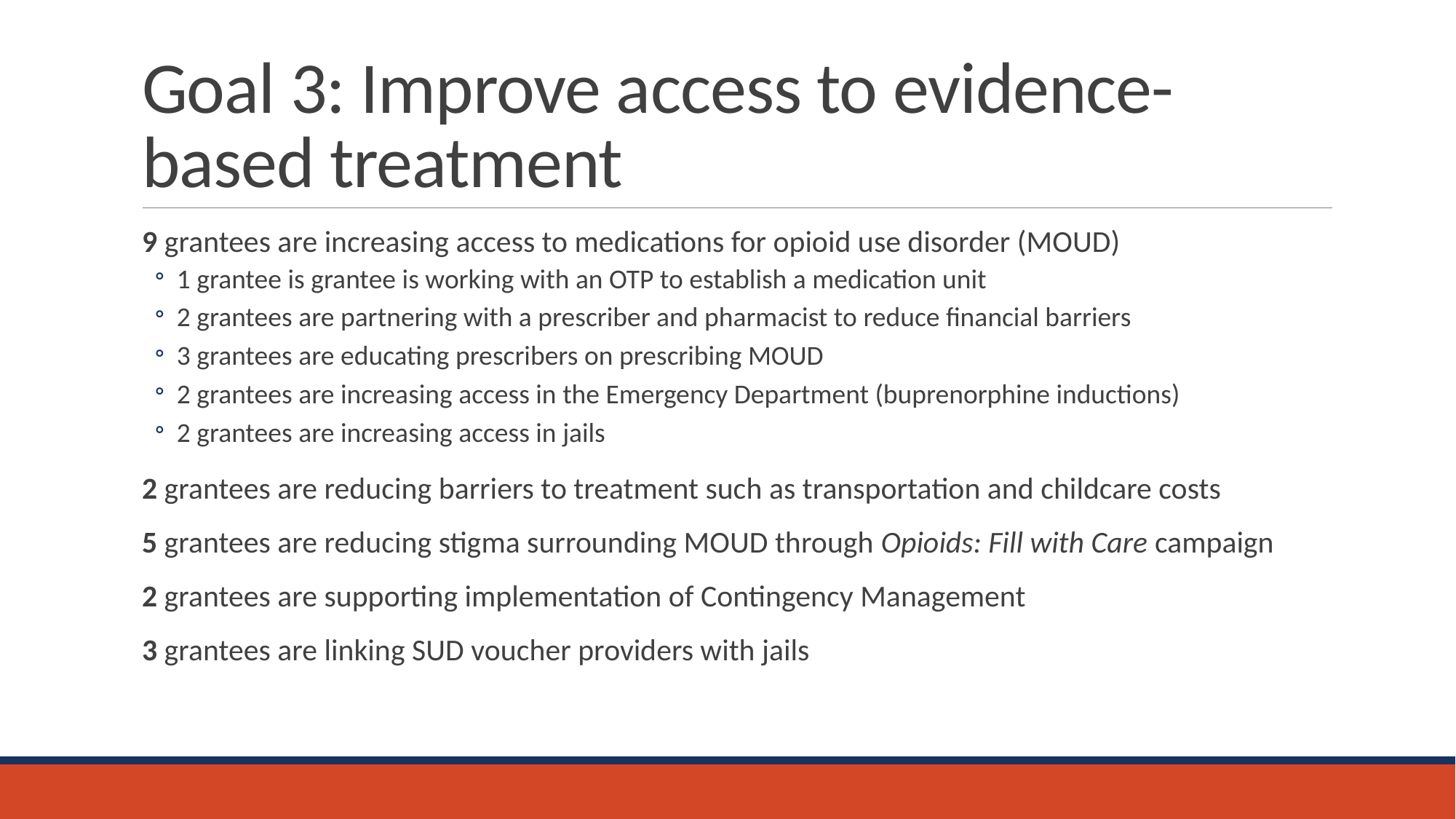

# Goal 3: Improve access to evidence-based treatment
9 grantees are increasing access to medications for opioid use disorder (MOUD)
1 grantee is grantee is working with an OTP to establish a medication unit
2 grantees are partnering with a prescriber and pharmacist to reduce financial barriers
3 grantees are educating prescribers on prescribing MOUD
2 grantees are increasing access in the Emergency Department (buprenorphine inductions)
2 grantees are increasing access in jails
2 grantees are reducing barriers to treatment such as transportation and childcare costs
5 grantees are reducing stigma surrounding MOUD through Opioids: Fill with Care campaign
2 grantees are supporting implementation of Contingency Management
3 grantees are linking SUD voucher providers with jails